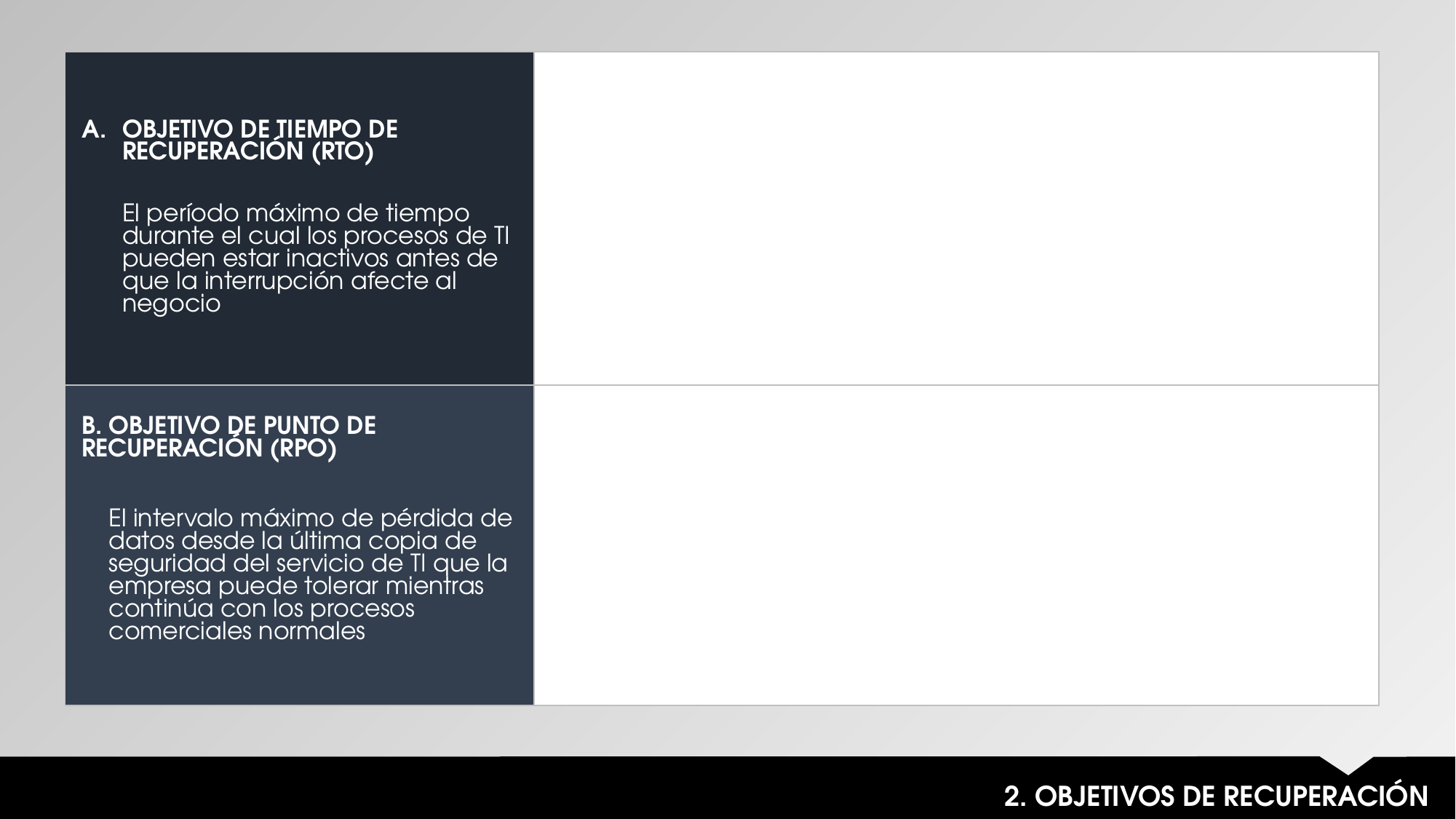

| OBJETIVO DE TIEMPO DE RECUPERACIÓN (RTO) El período máximo de tiempo durante el cual los procesos de TI pueden estar inactivos antes de que la interrupción afecte al negocio |  |
| --- | --- |
| B. OBJETIVO DE PUNTO DE RECUPERACIÓN (RPO) |  |
| El intervalo máximo de pérdida de datos desde la última copia de seguridad del servicio de TI que la empresa puede tolerar mientras continúa con los procesos comerciales normales |  |

2. OBJETIVOS DE RECUPERACIÓN